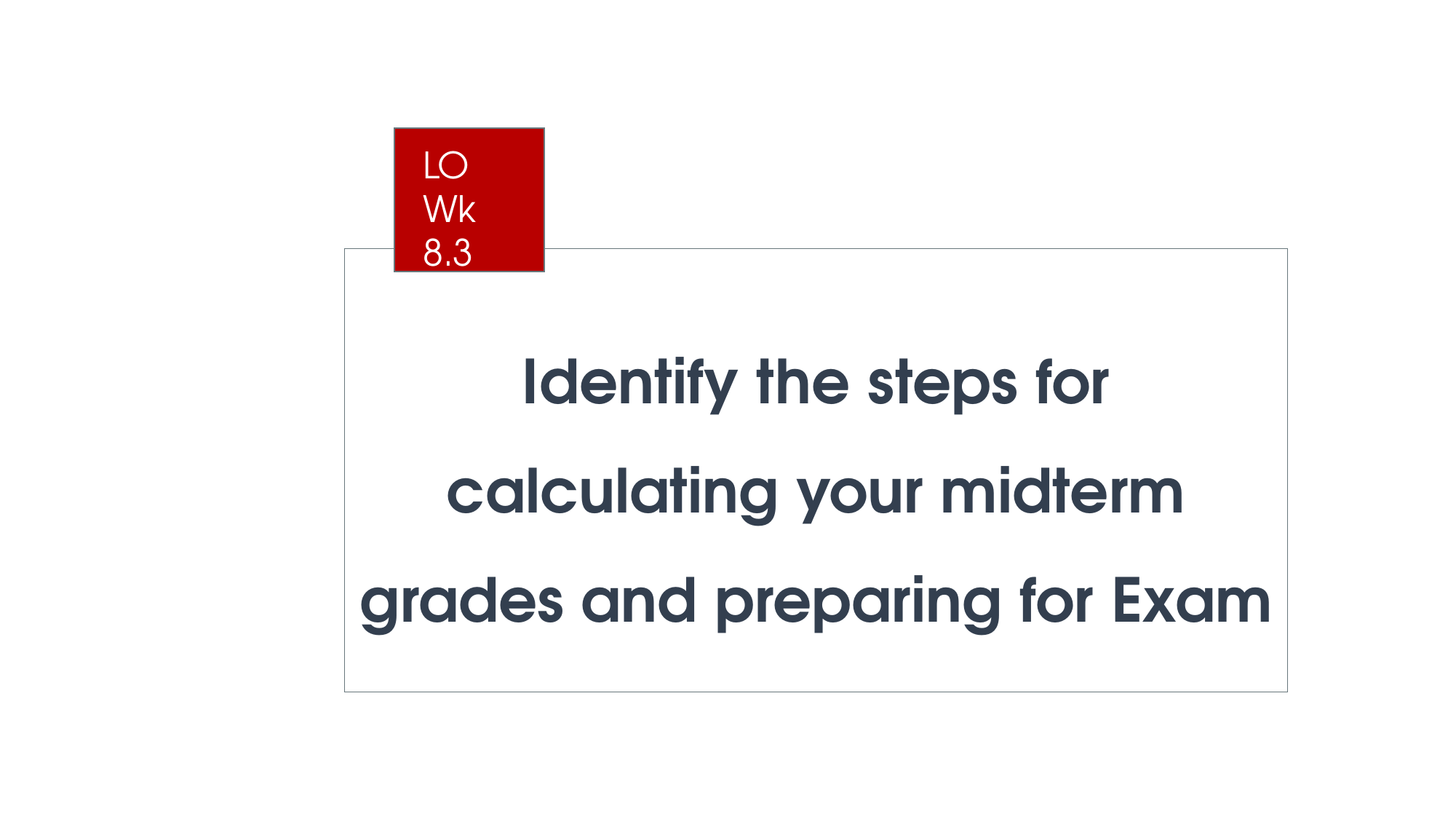

LO
Wk 8.3
# Identify the steps for calculating your midterm grades and preparing for Exam